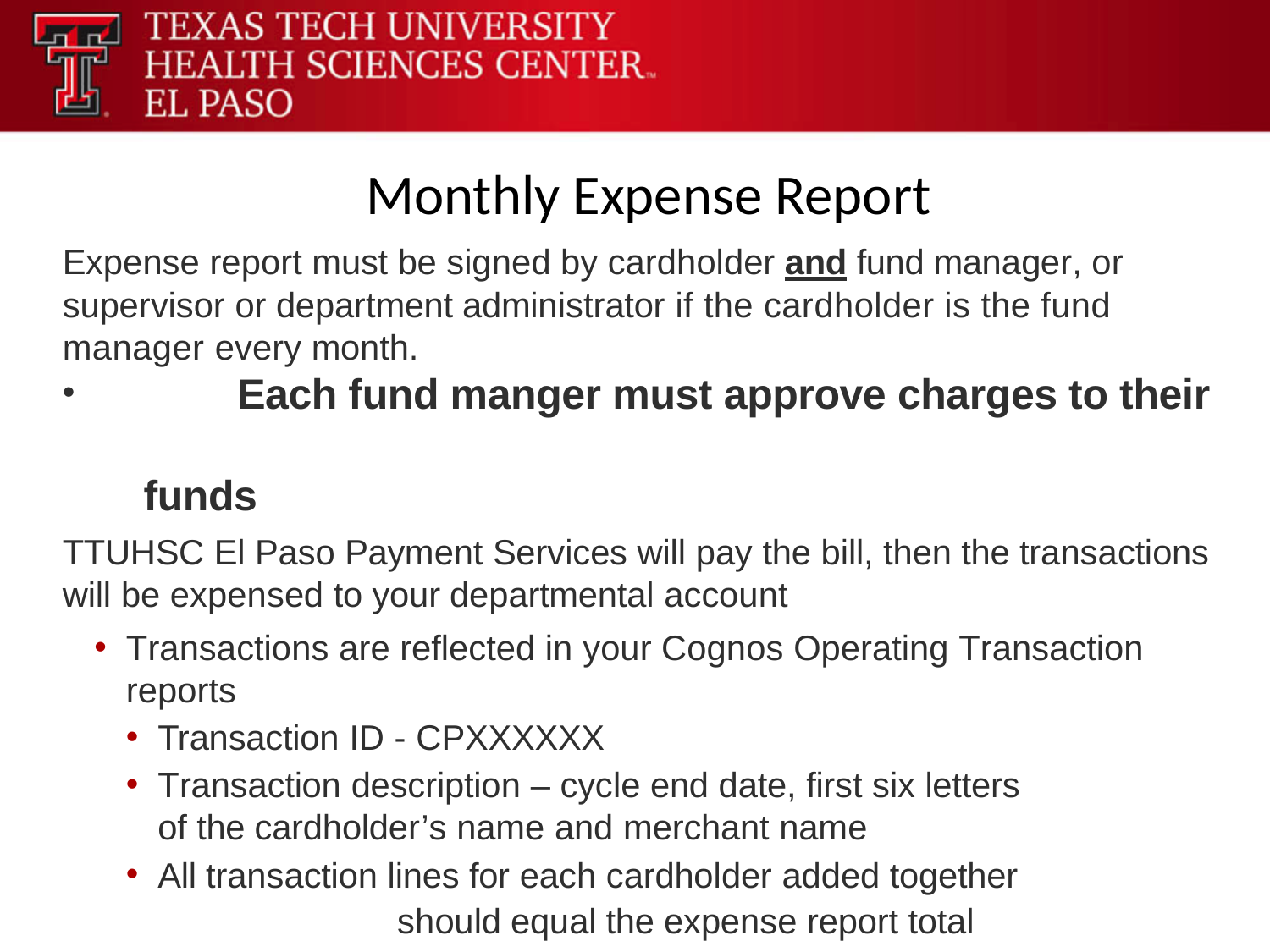

Monthly Expense Report
Expense report must be signed by cardholder and fund manager, or supervisor or department administrator if the cardholder is the fund manager every month.
	Each fund manger must approve charges to their
       funds
TTUHSC El Paso Payment Services will pay the bill, then the transactions will be expensed to your departmental account
Transactions are reflected in your Cognos Operating Transaction reports
Transaction ID - CPXXXXXX
Transaction description – cycle end date, first six letters
of the cardholder’s name and merchant name
All transaction lines for each cardholder added together
 	should equal the expense report total